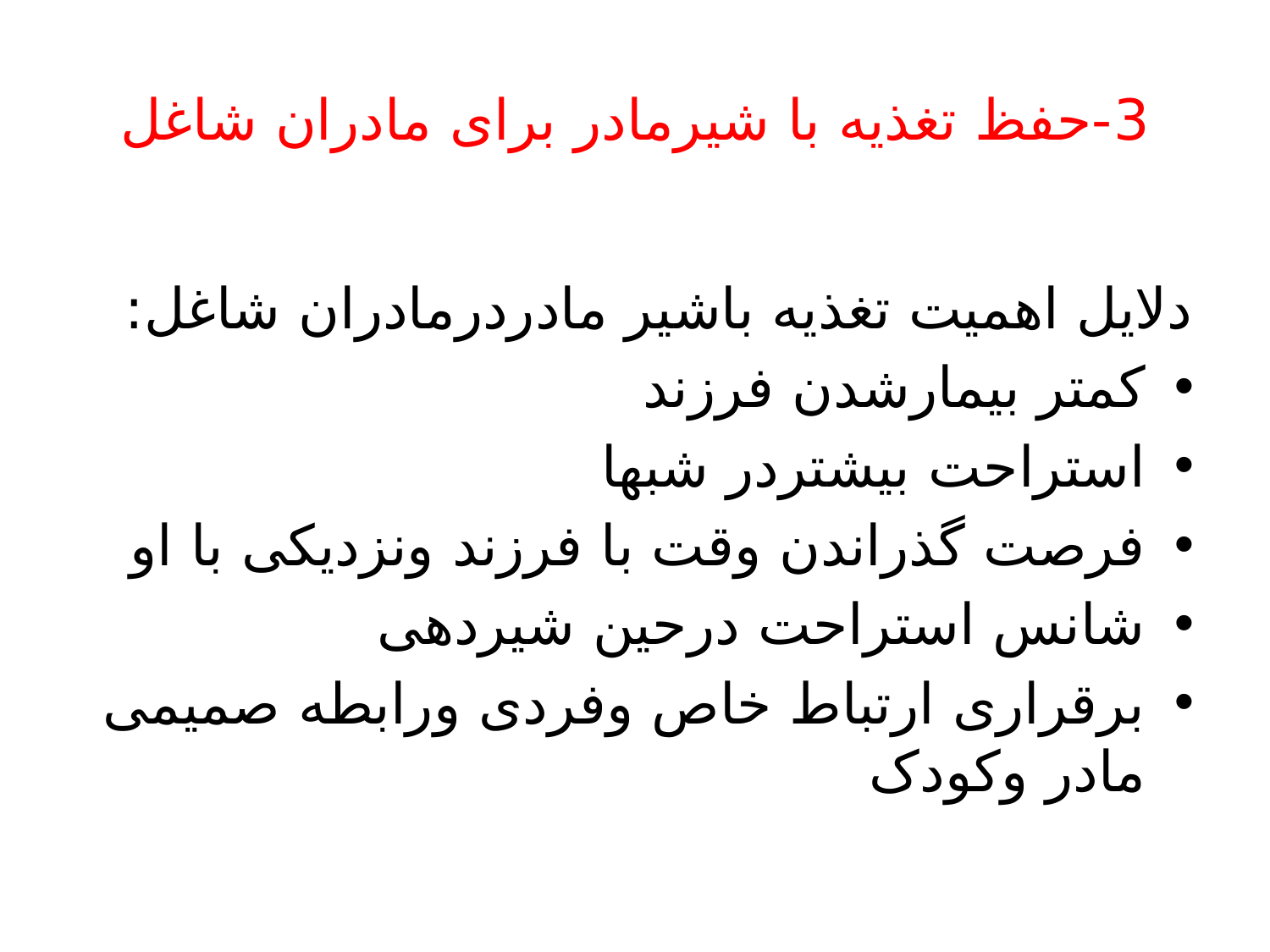

# 3-حفظ تغذیه با شیرمادر برای مادران شاغل
دلایل اهمیت تغذیه باشیر مادردرمادران شاغل:
کمتر بیمارشدن فرزند
استراحت بیشتردر شبها
فرصت گذراندن وقت با فرزند ونزدیکی با او
شانس استراحت درحین شیردهی
برقراری ارتباط خاص وفردی ورابطه صمیمی مادر وکودک